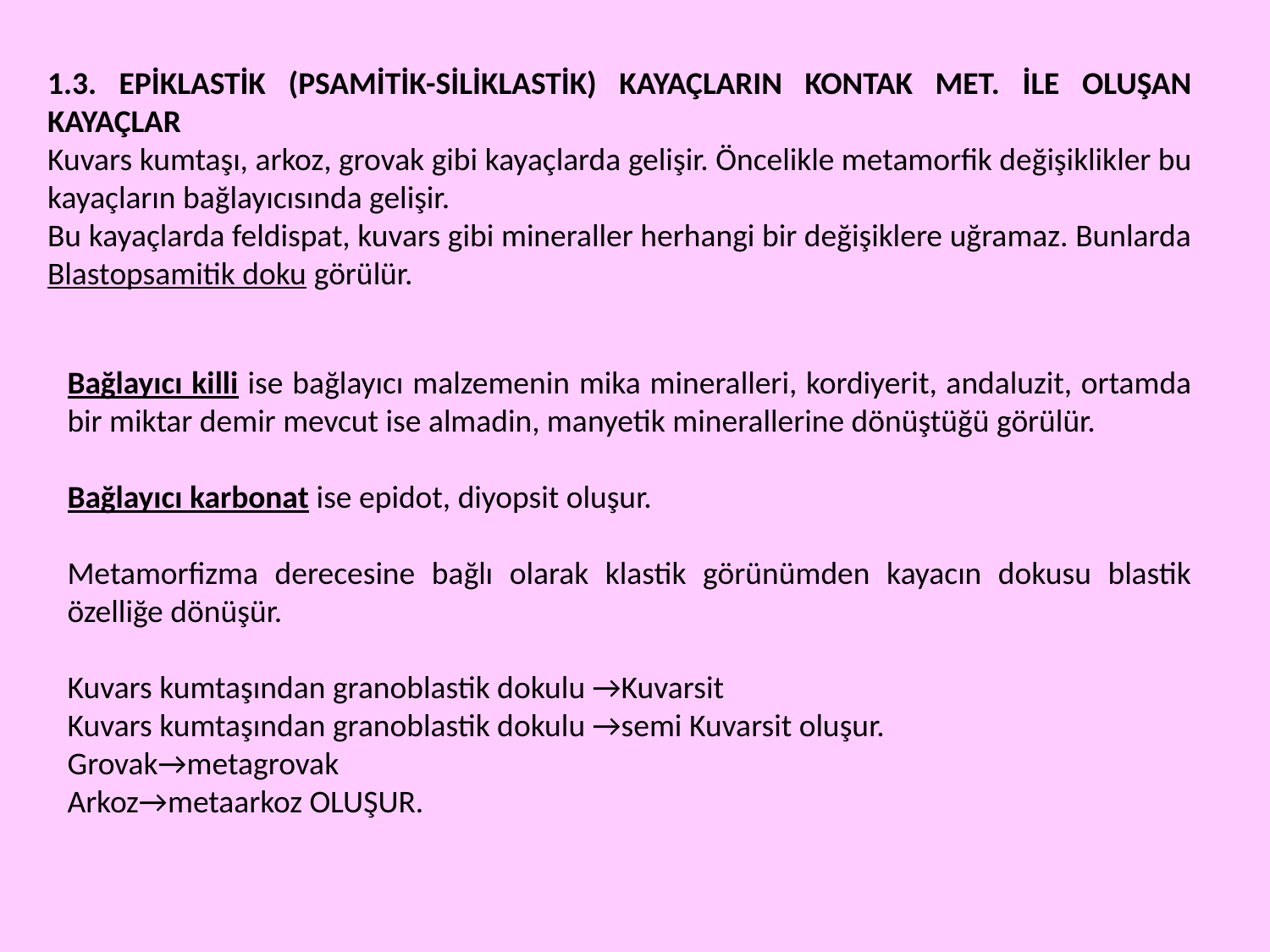

1.3. EPİKLASTİK (PSAMİTİK-SİLİKLASTİK) KAYAÇLARIN KONTAK MET. İLE OLUŞAN KAYAÇLAR
Kuvars kumtaşı, arkoz, grovak gibi kayaçlarda gelişir. Öncelikle metamorfik değişiklikler bu kayaçların bağlayıcısında gelişir.
Bu kayaçlarda feldispat, kuvars gibi mineraller herhangi bir değişiklere uğramaz. Bunlarda Blastopsamitik doku görülür.

Bağlayıcı killi ise bağlayıcı malzemenin mika mineralleri, kordiyerit, andaluzit, ortamda bir miktar demir mevcut ise almadin, manyetik minerallerine dönüştüğü görülür.

Bağlayıcı karbonat ise epidot, diyopsit oluşur.

Metamorfizma derecesine bağlı olarak klastik görünümden kayacın dokusu blastik özelliğe dönüşür.

Kuvars kumtaşından granoblastik dokulu →Kuvarsit
Kuvars kumtaşından granoblastik dokulu →semi Kuvarsit oluşur.
Grovak→metagrovak
Arkoz→metaarkoz OLUŞUR.